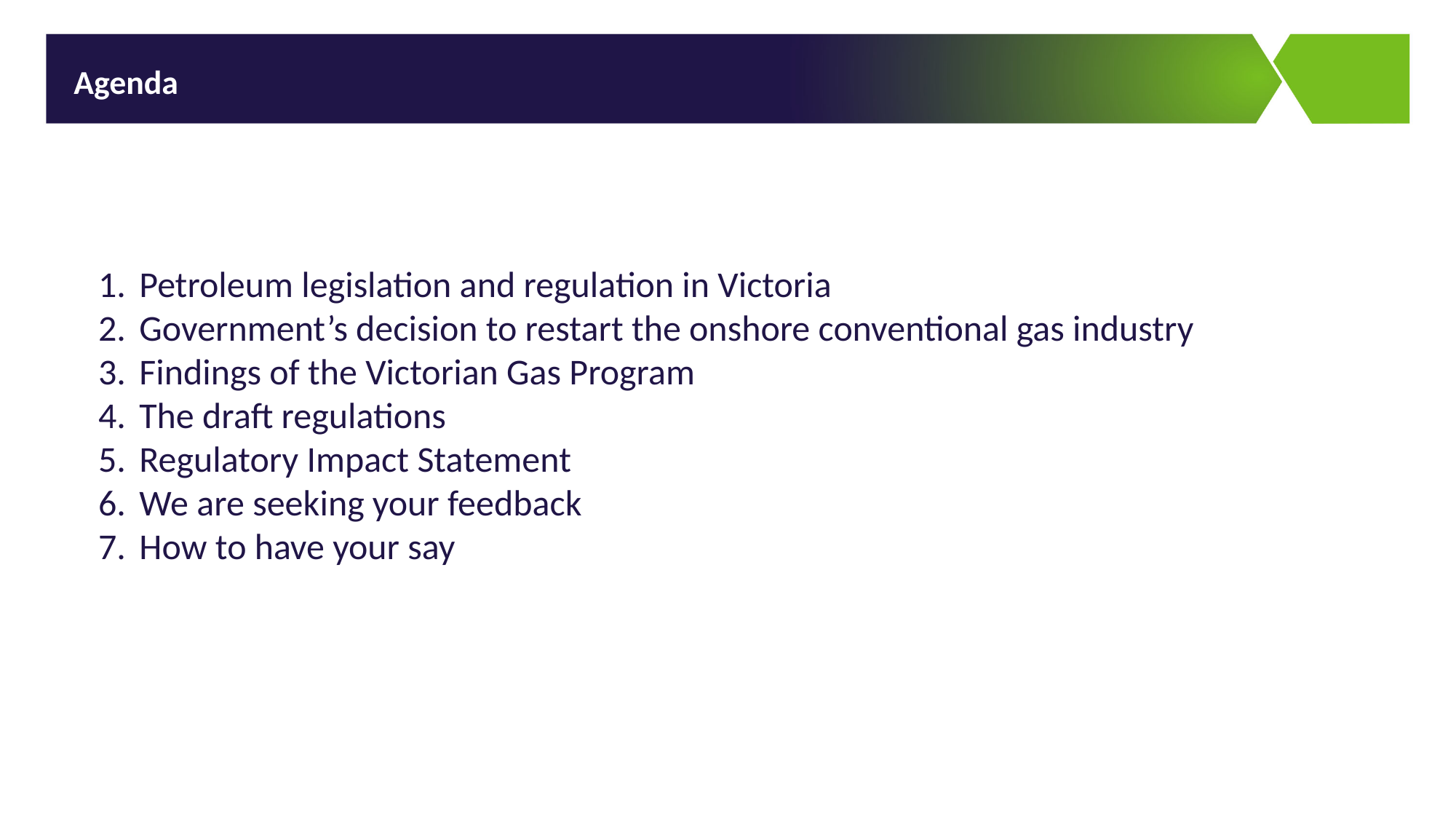

Agenda

Petroleum legislation and regulation in Victoria
Government’s decision to restart the onshore conventional gas industry
Findings of the Victorian Gas Program
The draft regulations
Regulatory Impact Statement
We are seeking your feedback
How to have your say